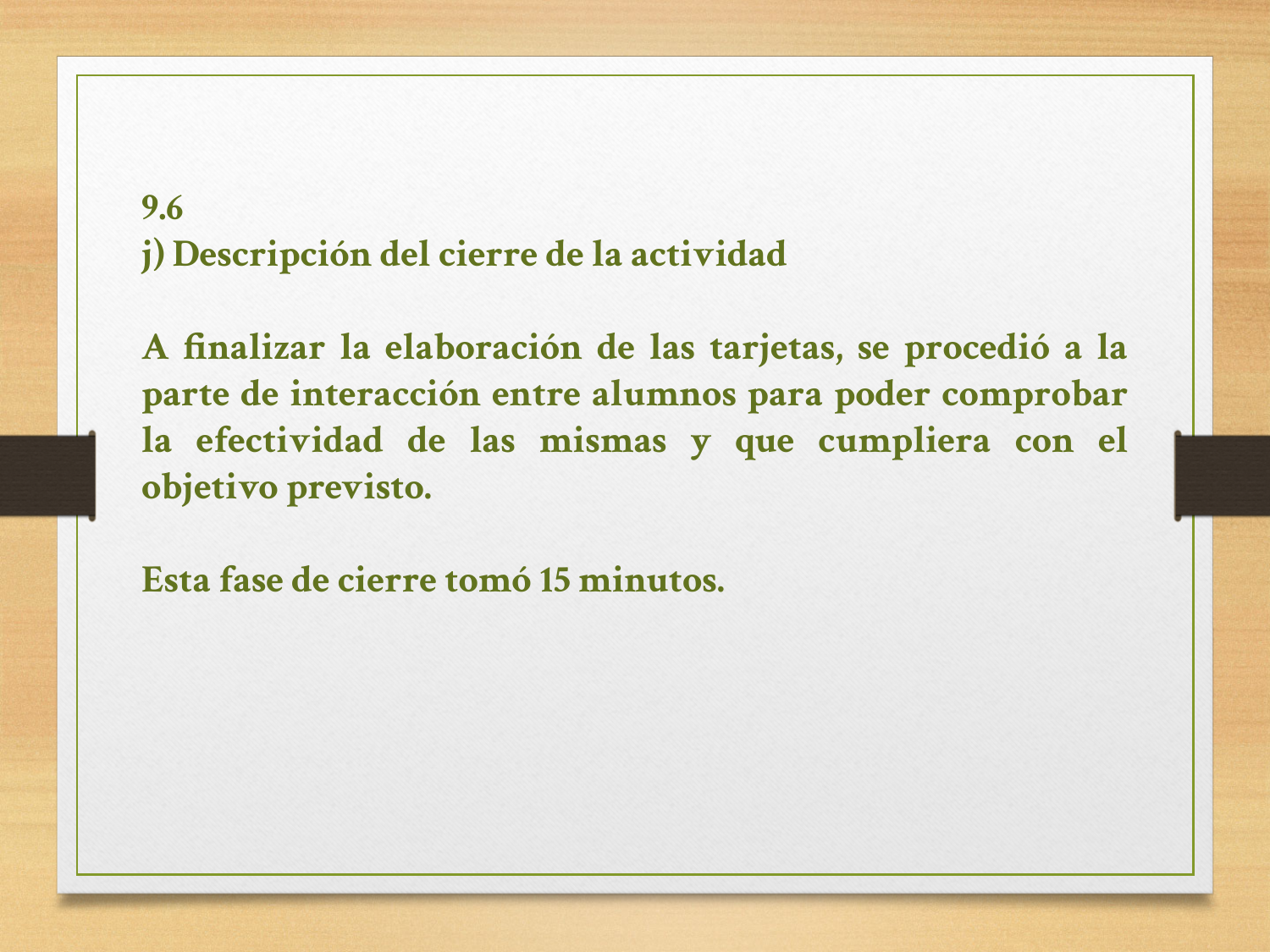

9.6
j) Descripción del cierre de la actividad

A finalizar la elaboración de las tarjetas, se procedió a la parte de interacción entre alumnos para poder comprobar la efectividad de las mismas y que cumpliera con el objetivo previsto.

Esta fase de cierre tomó 15 minutos.